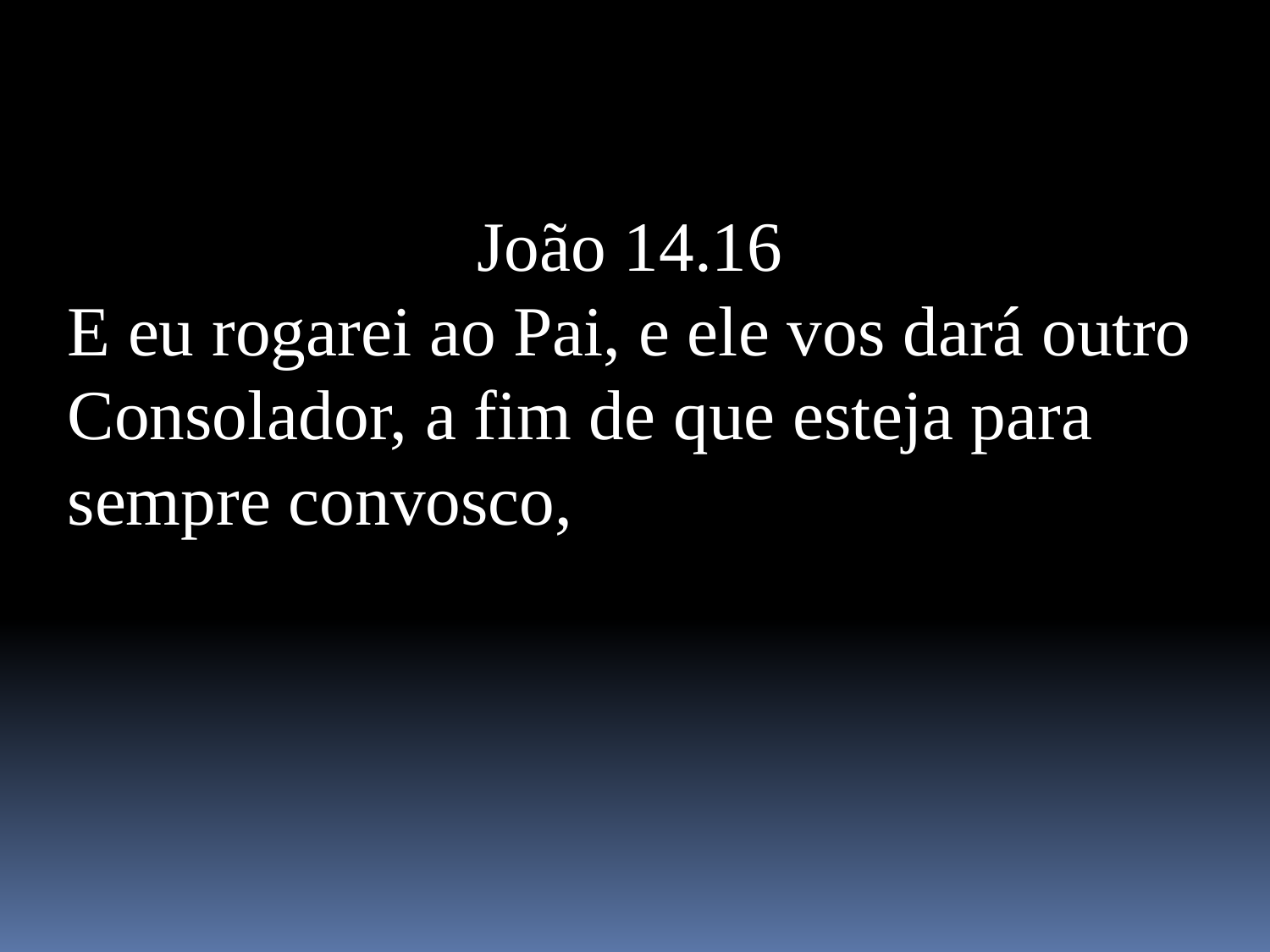

João 14.16
E eu rogarei ao Pai, e ele vos dará outro Consolador, a fim de que esteja para sempre convosco,